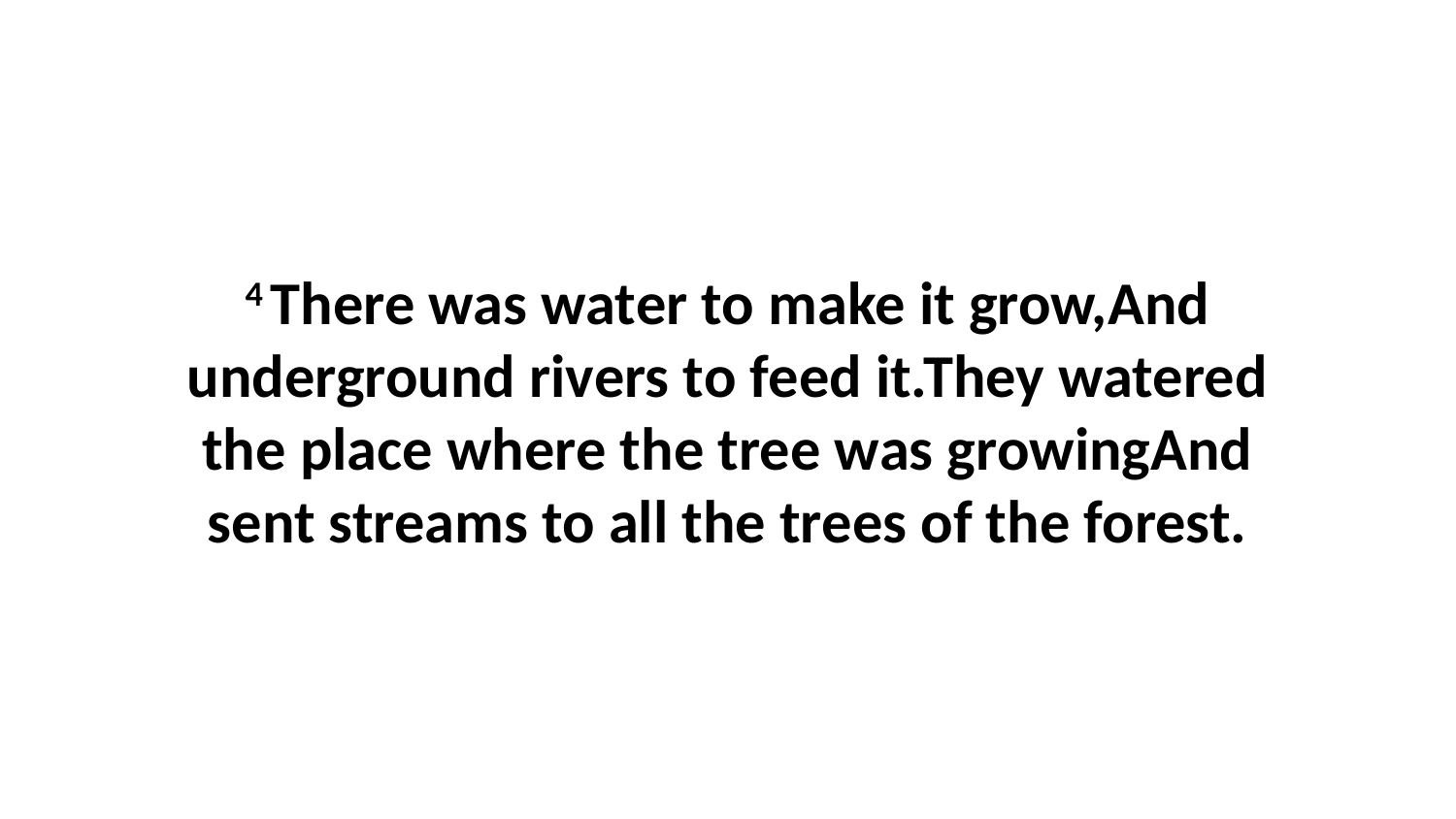

4 There was water to make it grow,And underground rivers to feed it.They watered the place where the tree was growingAnd sent streams to all the trees of the forest.